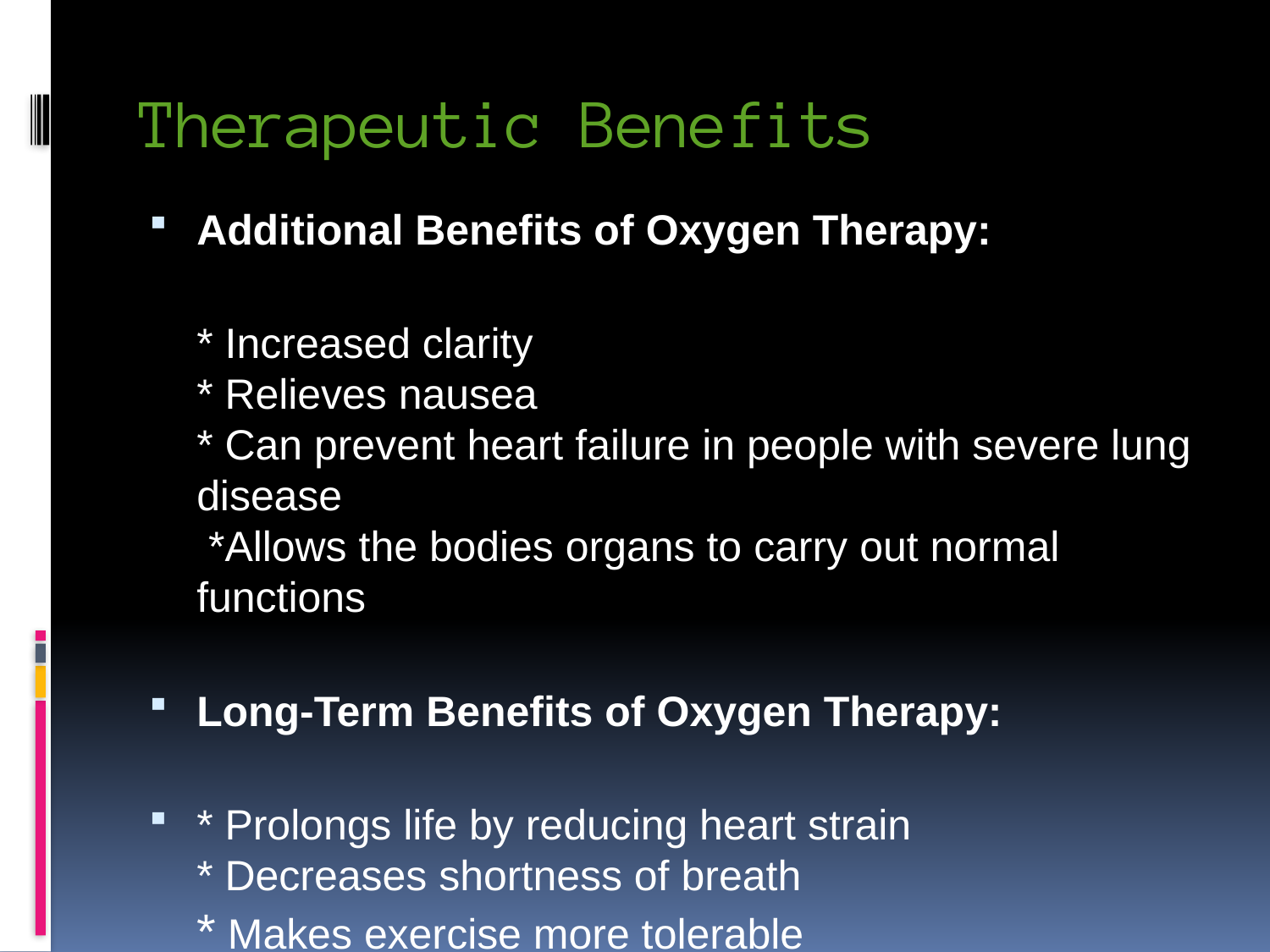

# Therapeutic Benefits
Additional Benefits of Oxygen Therapy:
	* Increased clarity
* Relieves nausea
* Can prevent heart failure in people with severe lung disease
 *Allows the bodies organs to carry out normal functions
Long-Term Benefits of Oxygen Therapy:
* Prolongs life by reducing heart strain
* Decreases shortness of breath
* Makes exercise more tolerable
* Results in fewer days of hospitalization